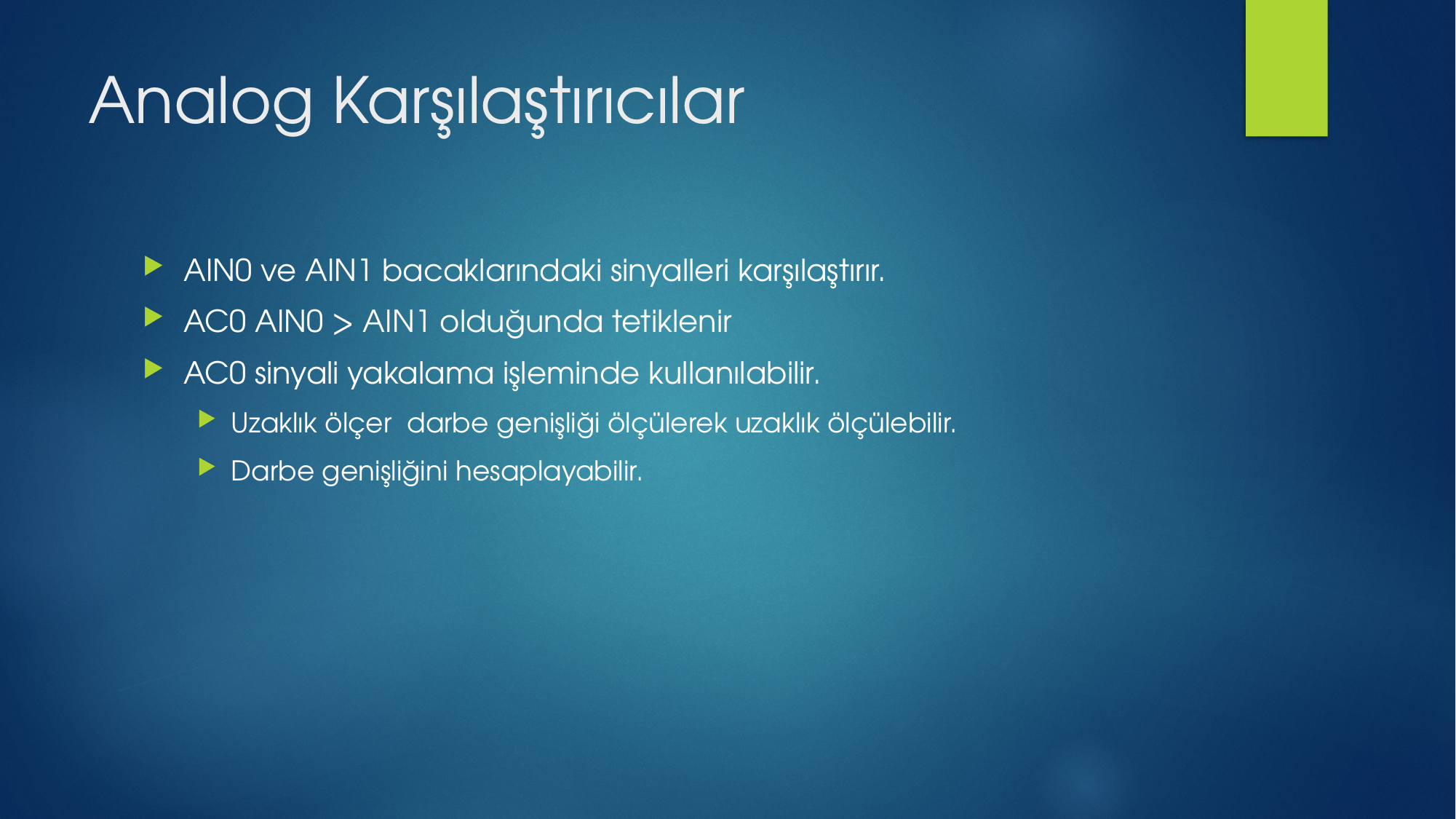

# Analog Karşılaştırıcılar
AIN0 ve AIN1 bacaklarındaki sinyalleri karşılaştırır.
AC0 AIN0 > AIN1 olduğunda tetiklenir
AC0 sinyali yakalama işleminde kullanılabilir.
Uzaklık ölçer  darbe genişliği ölçülerek uzaklık ölçülebilir.
Darbe genişliğini hesaplayabilir.